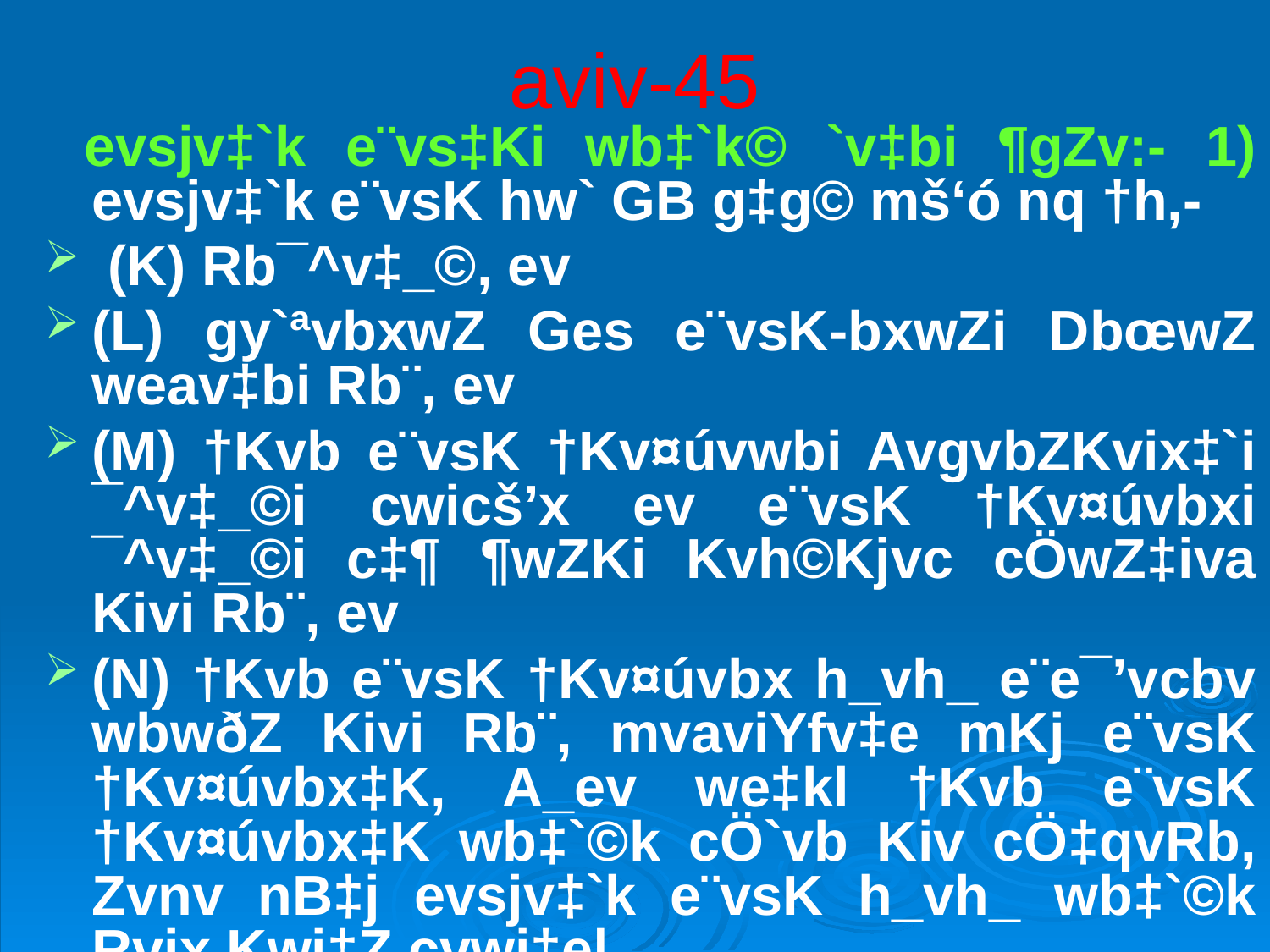

# aviv-45
 evsjv‡`k e¨vs‡Ki wb‡`k© `v‡bi ¶gZv:- 1) evsjv‡`k e¨vsK hw` GB g‡g© mš‘ó nq †h,-
 (K) Rb¯^v‡_©, ev
(L) gy`ªvbxwZ Ges e¨vsK-bxwZi DbœwZ weav‡bi Rb¨, ev
(M) †Kvb e¨vsK †Kv¤úvwbi AvgvbZKvix‡`i ¯^v‡_©i cwicš’x ev e¨vsK †Kv¤úvbxi ¯^v‡_©i c‡¶ ¶wZKi Kvh©Kjvc cÖwZ‡iva Kivi Rb¨, ev
(N) †Kvb e¨vsK †Kv¤úvbx h_vh_ e¨e¯’vcbv wbwðZ Kivi Rb¨, mvaviYfv‡e mKj e¨vsK †Kv¤úvbx‡K, A_ev we‡kl †Kvb e¨vsK †Kv¤úvbx‡K wb‡`©k cÖ`vb Kiv cÖ‡qvRb, Zvnv nB‡j evsjv‡`k e¨vsK h_vh_ wb‡`©k Rvix Kwi‡Z cvwi‡e|